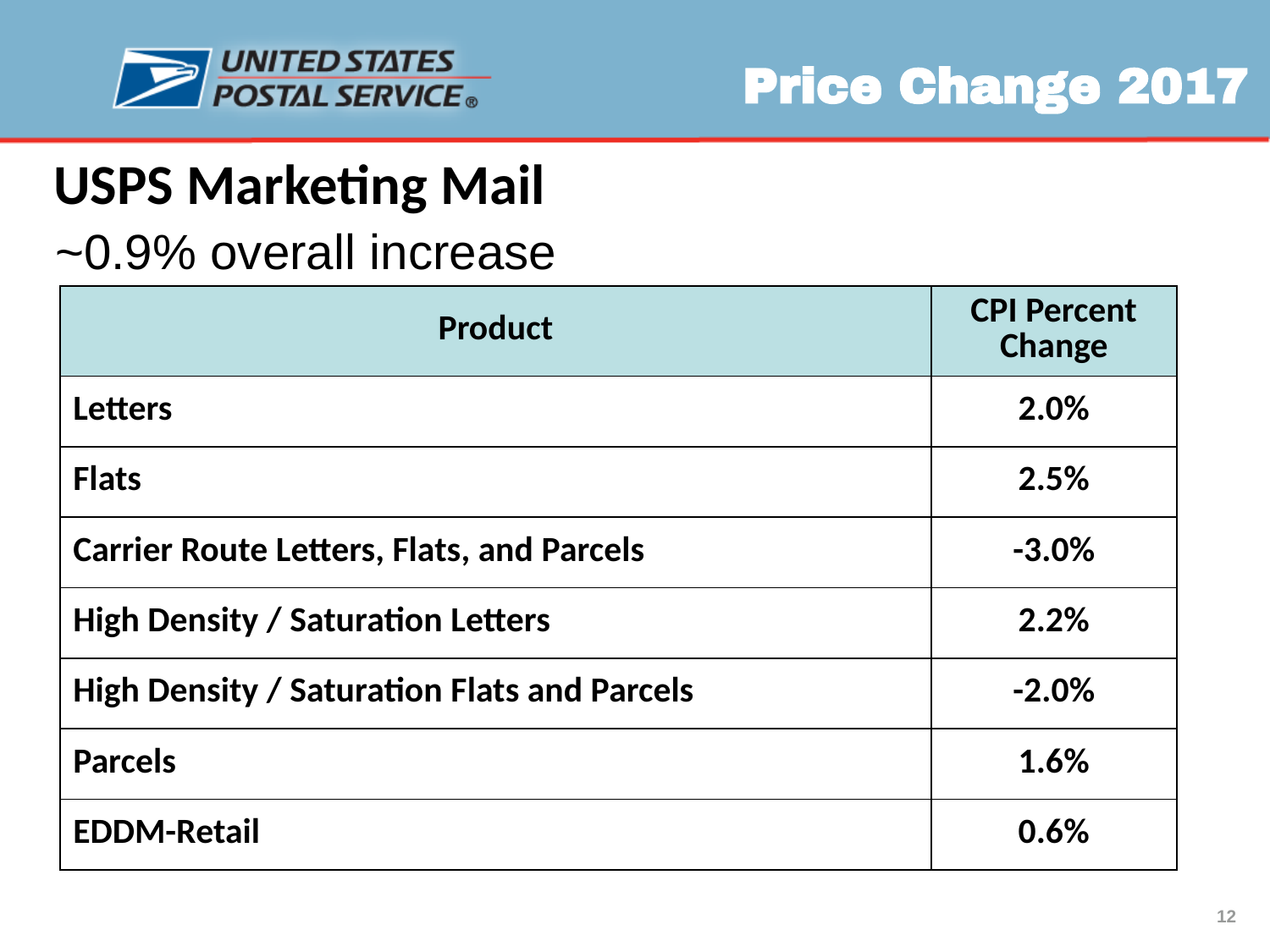

USPS Marketing Mail
~0.9% overall increase
| Product | CPI Percent Change |
| --- | --- |
| Letters | 2.0% |
| Flats | 2.5% |
| Carrier Route Letters, Flats, and Parcels | -3.0% |
| High Density / Saturation Letters | 2.2% |
| High Density / Saturation Flats and Parcels | -2.0% |
| Parcels | 1.6% |
| EDDM-Retail | 0.6% |
12